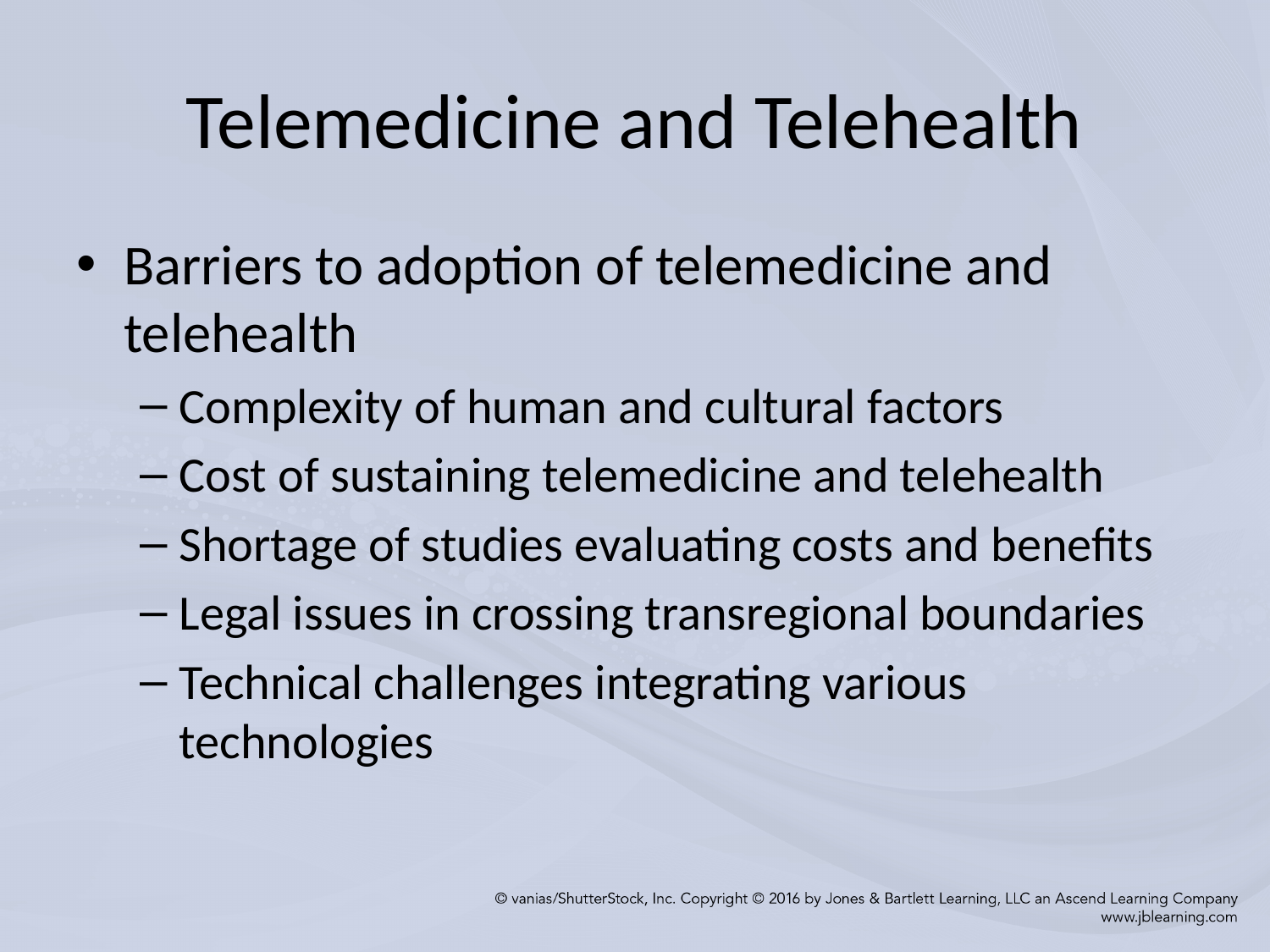

# Telemedicine and Telehealth
Barriers to adoption of telemedicine and telehealth
Complexity of human and cultural factors
Cost of sustaining telemedicine and telehealth
Shortage of studies evaluating costs and benefits
Legal issues in crossing transregional boundaries
Technical challenges integrating various technologies